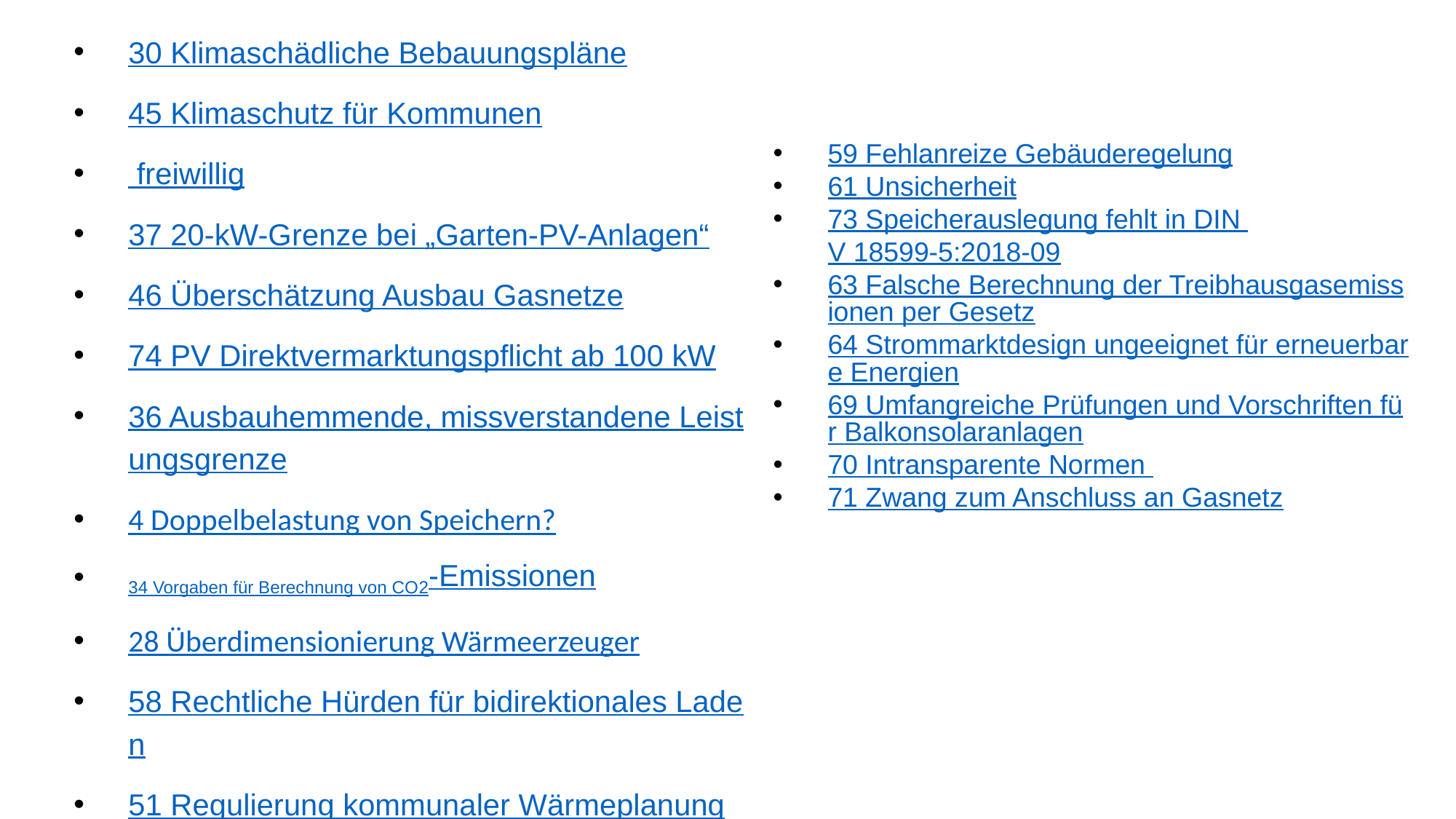

30 Klimaschädliche Bebauungspläne
45 Klimaschutz für Kommunen
 freiwillig
37 20-kW-Grenze bei „Garten-PV-Anlagen“
46 Überschätzung Ausbau Gasnetze
74 PV Direktvermarktungspflicht ab 100 kW
36 Ausbauhemmende, missverstandene Leistungsgrenze
4 Doppelbelastung von Speichern?
34 Vorgaben für Berechnung von CO2-Emissionen
28 Überdimensionierung Wärmeerzeuger
58 Rechtliche Hürden für bidirektionales Laden
51 Regulierung kommunaler Wärmeplanung

59 Fehlanreize Gebäuderegelung
61 Unsicherheit
73 Speicherauslegung fehlt in DIN V 18599-5:2018-09
63 Falsche Berechnung der Treibhausgasemissionen per Gesetz
64 Strommarktdesign ungeeignet für erneuerbare Energien
69 Umfangreiche Prüfungen und Vorschriften für Balkonsolaranlagen
70 Intransparente Normen
71 Zwang zum Anschluss an Gasnetz